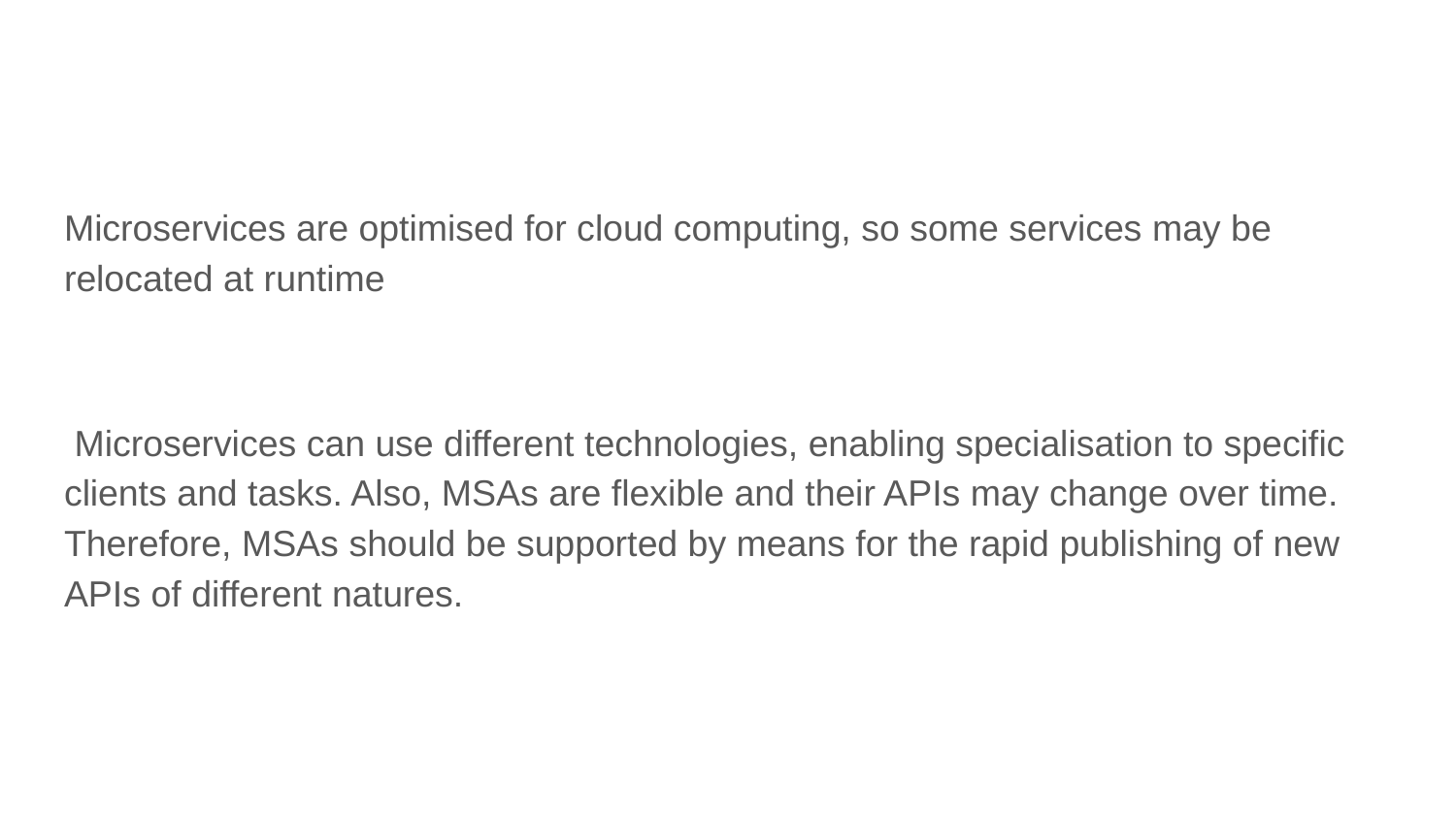

#
Microservices are optimised for cloud computing, so some services may be relocated at runtime

 Microservices can use different technologies, enabling specialisation to specific clients and tasks. Also, MSAs are flexible and their APIs may change over time. Therefore, MSAs should be supported by means for the rapid publishing of new APIs of different natures.